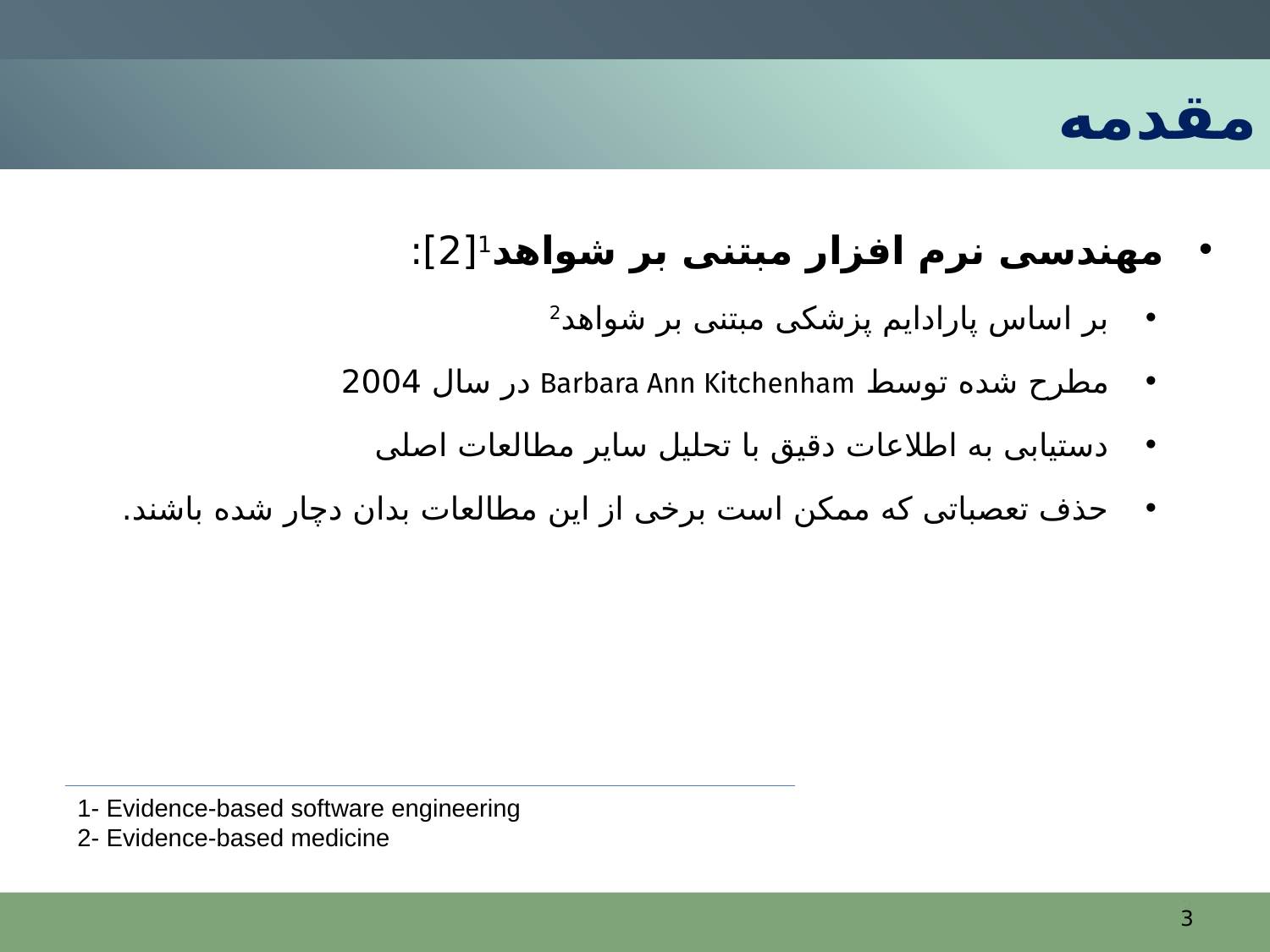

# مقدمه
مهندسی نرم افزار مبتنی بر شواهد1[2]:
بر اساس پارادایم پزشکی مبتنی بر شواهد2
مطرح شده توسط Barbara Ann Kitchenham در سال 2004
دستیابی به اطلاعات دقیق با تحلیل سایر مطالعات اصلی
حذف تعصباتی که ممکن است برخی از این مطالعات بدان دچار شده باشند.
1- Evidence-based software engineering
2- Evidence-based medicine
3
ارائه یک هستان شناسی فازی برای توصیف وب سرویس های معنایی

3